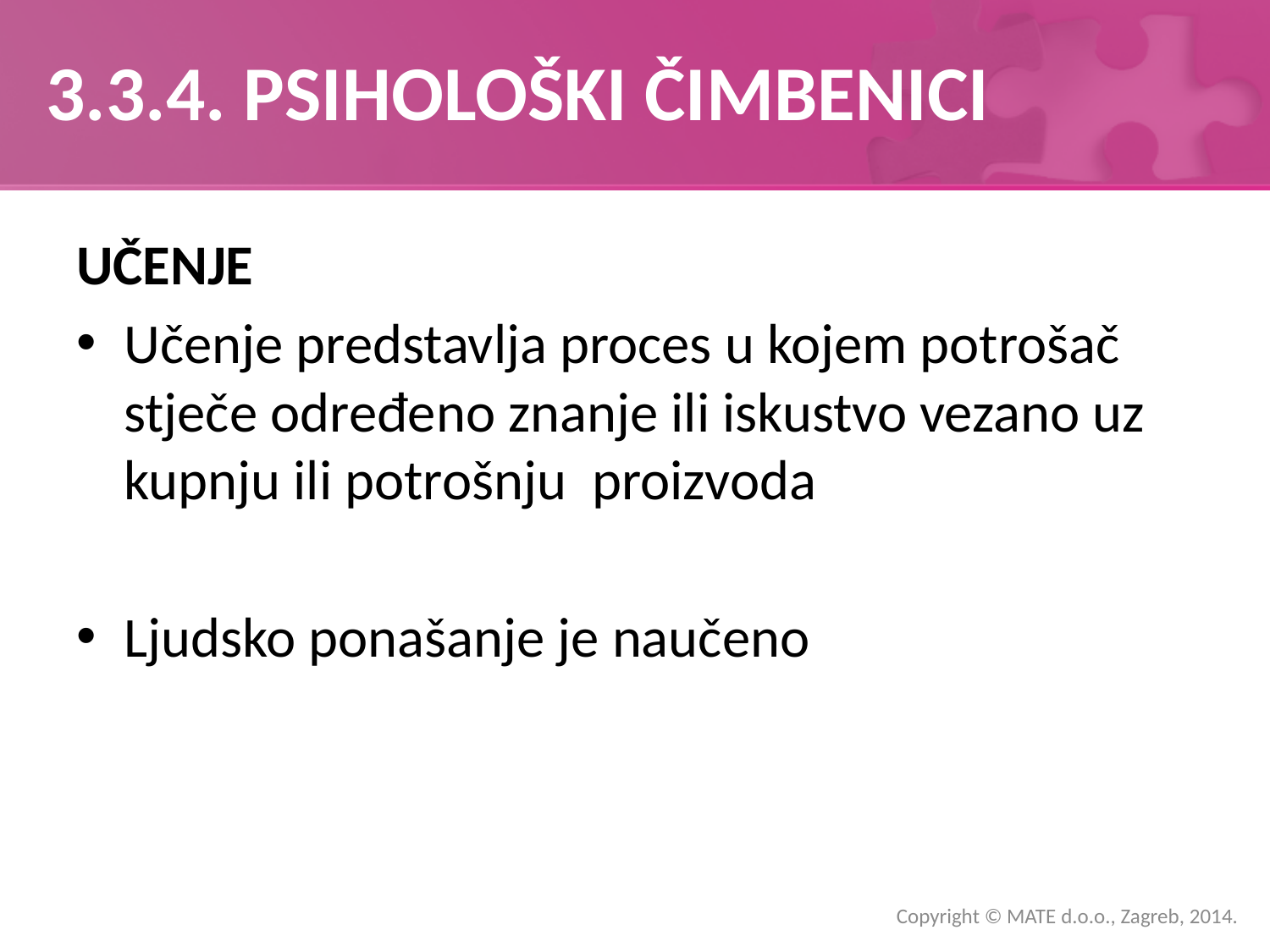

# 3.3.4. PSIHOLOŠKI ČIMBENICI
UČENJE
Učenje predstavlja proces u kojem potrošač stječe određeno znanje ili iskustvo vezano uz kupnju ili potrošnju  proizvoda

Ljudsko ponašanje je naučeno
Copyright © MATE d.o.o., Zagreb, 2014.